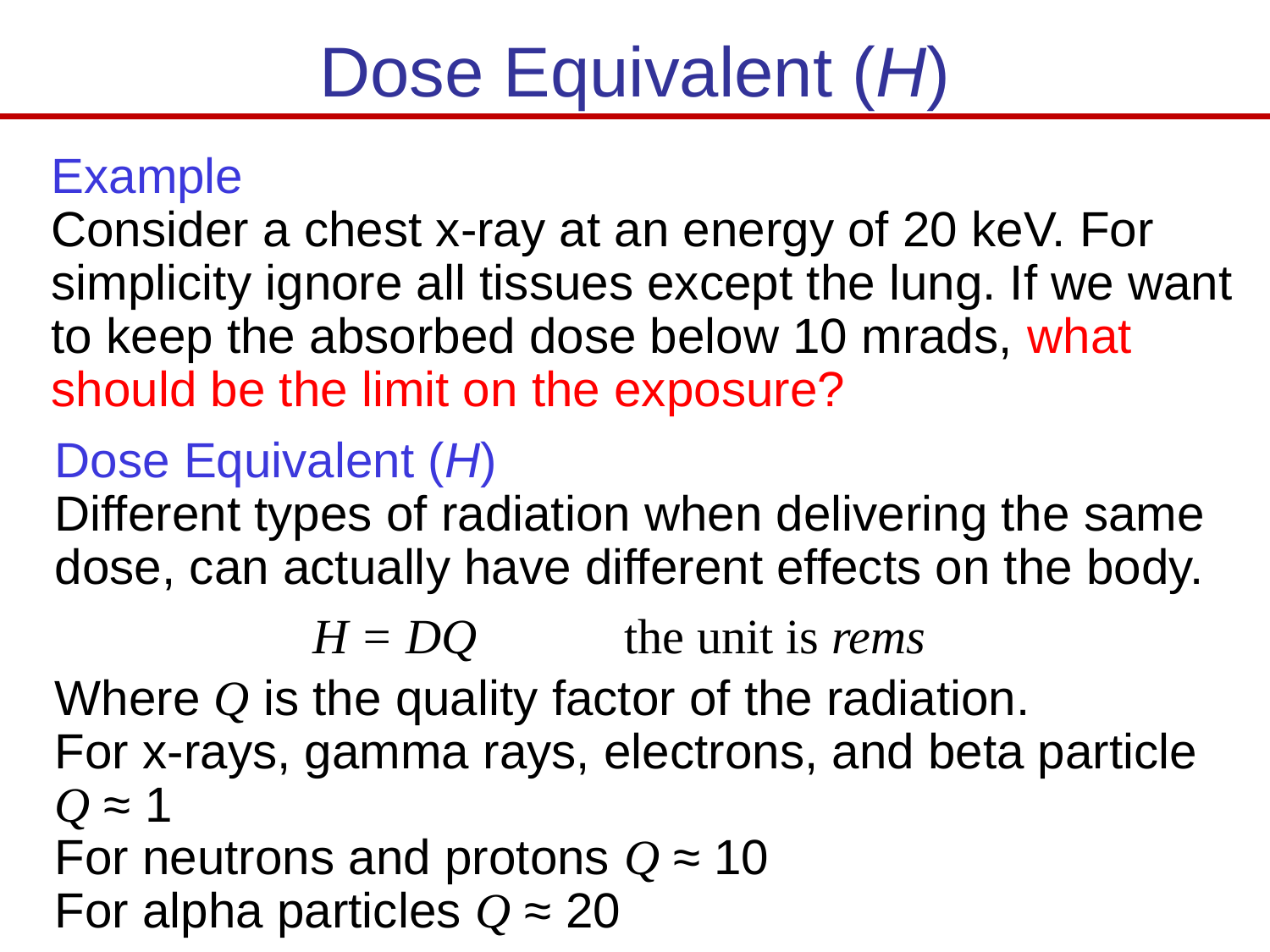

# Dose Equivalent (H)
Example
Consider a chest x-ray at an energy of 20 keV. For simplicity ignore all tissues except the lung. If we want to keep the absorbed dose below 10 mrads, what should be the limit on the exposure?
Dose Equivalent (H)
Different types of radiation when delivering the same dose, can actually have different effects on the body.
H = DQ            the unit is rems
Where Q is the quality factor of the radiation.
For x-rays, gamma rays, electrons, and beta particle Q ≈ 1
For neutrons and protons Q ≈ 10
For alpha particles Q ≈ 20